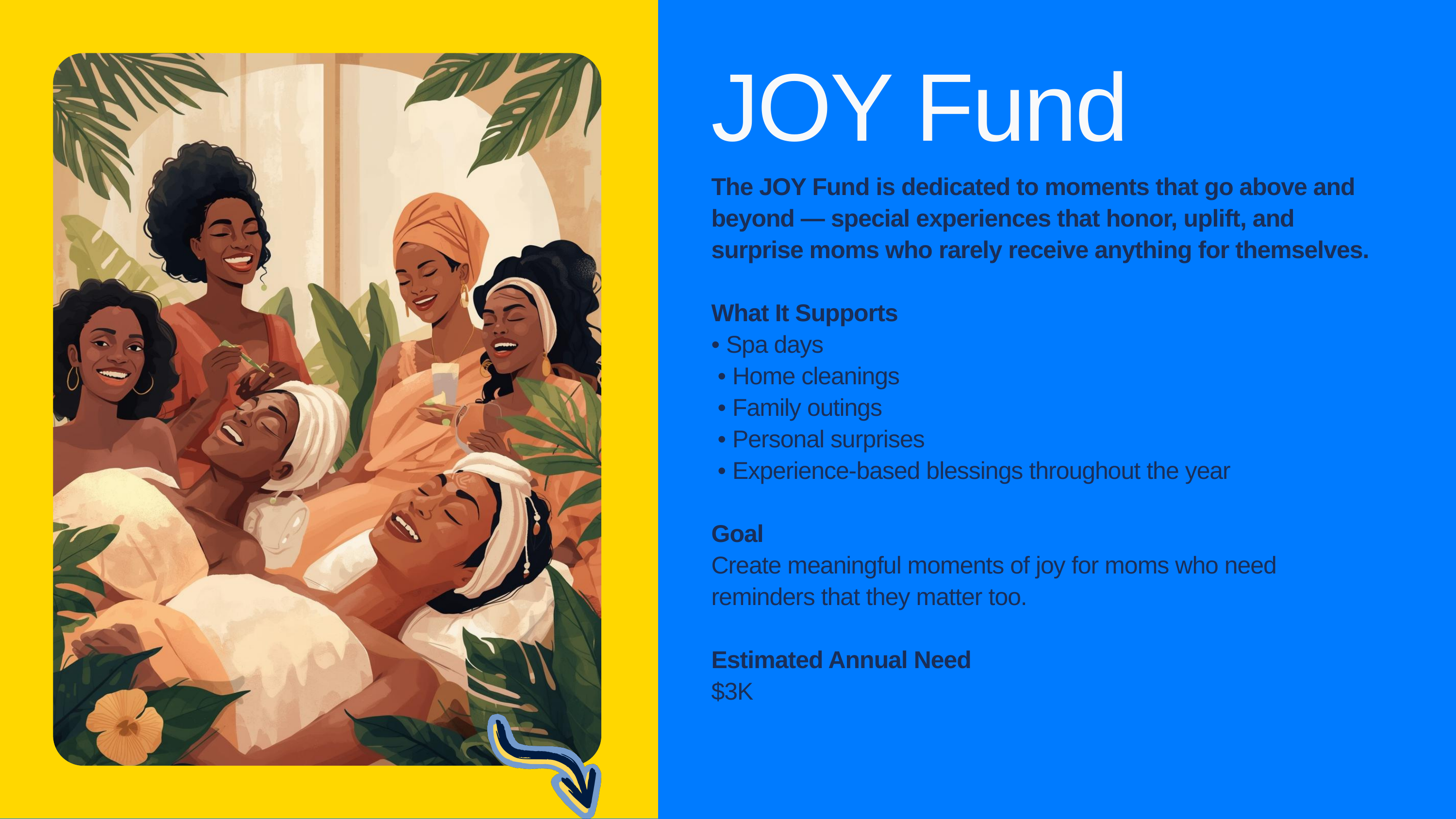

JOY Fund
The JOY Fund is dedicated to moments that go above and beyond — special experiences that honor, uplift, and surprise moms who rarely receive anything for themselves.

What It Supports
• Spa days
 • Home cleanings
 • Family outings
 • Personal surprises
 • Experience-based blessings throughout the year

Goal
Create meaningful moments of joy for moms who need reminders that they matter too.

Estimated Annual Need
$3K